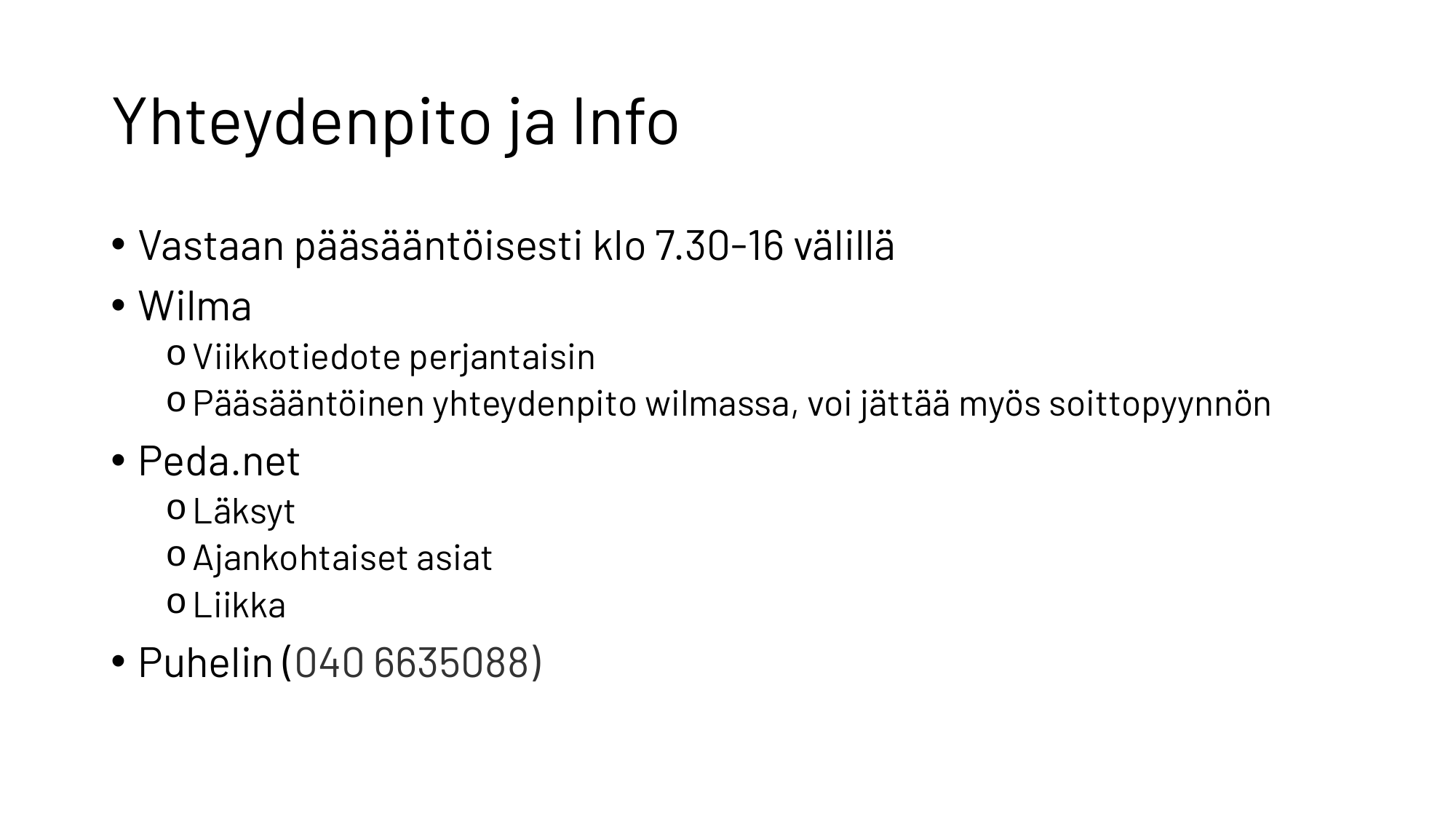

# Yhteydenpito ja Info
Vastaan pääsääntöisesti klo 7.30-16 välillä
Wilma
Viikkotiedote perjantaisin
Pääsääntöinen yhteydenpito wilmassa, voi jättää myös soittopyynnön
Peda.net
Läksyt
Ajankohtaiset asiat
Liikka
Puhelin (040 6635088)